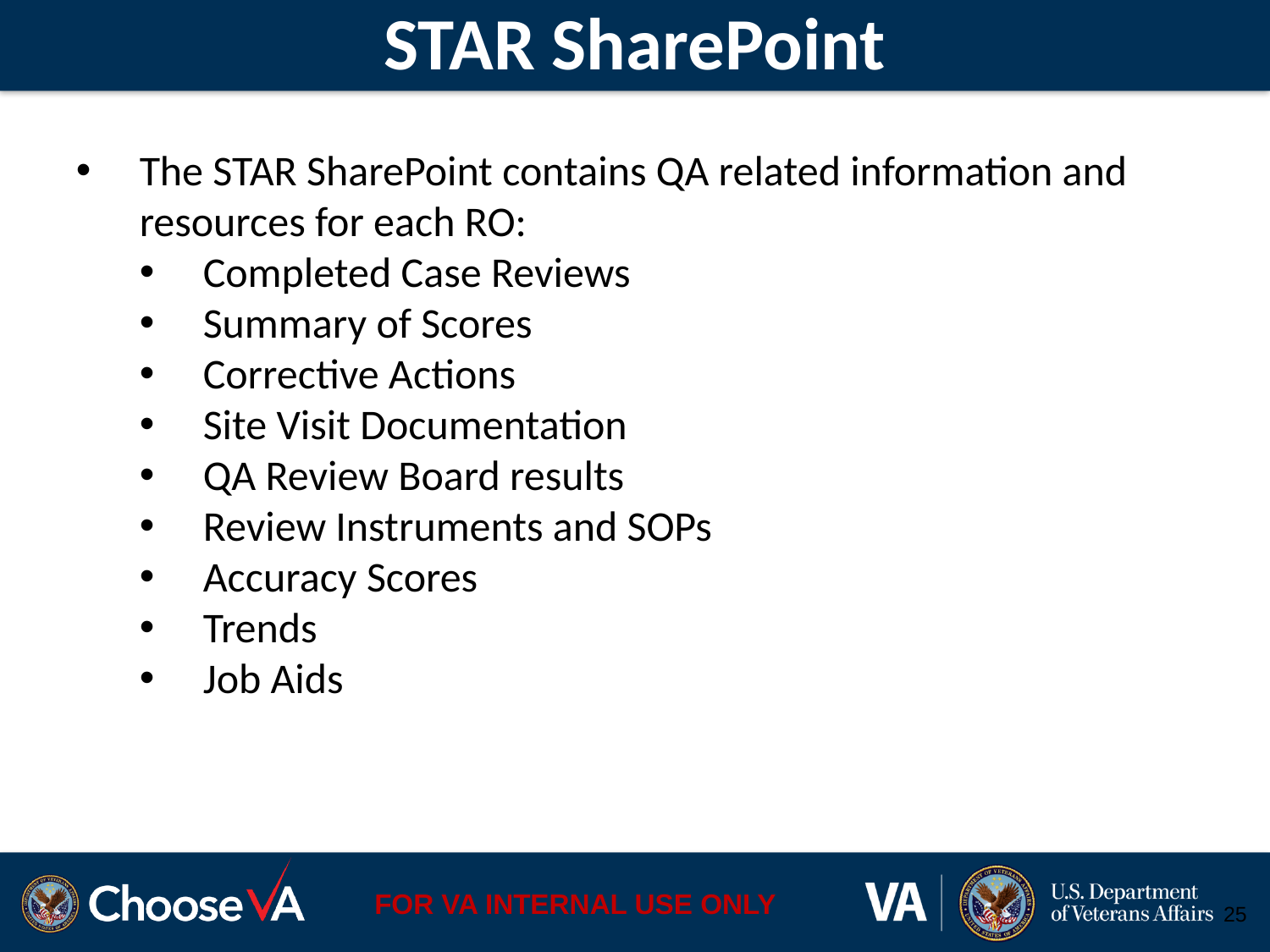

# STAR SharePoint
The STAR SharePoint contains QA related information and resources for each RO:
Completed Case Reviews
Summary of Scores
Corrective Actions
Site Visit Documentation
QA Review Board results
Review Instruments and SOPs
Accuracy Scores
Trends
Job Aids
25